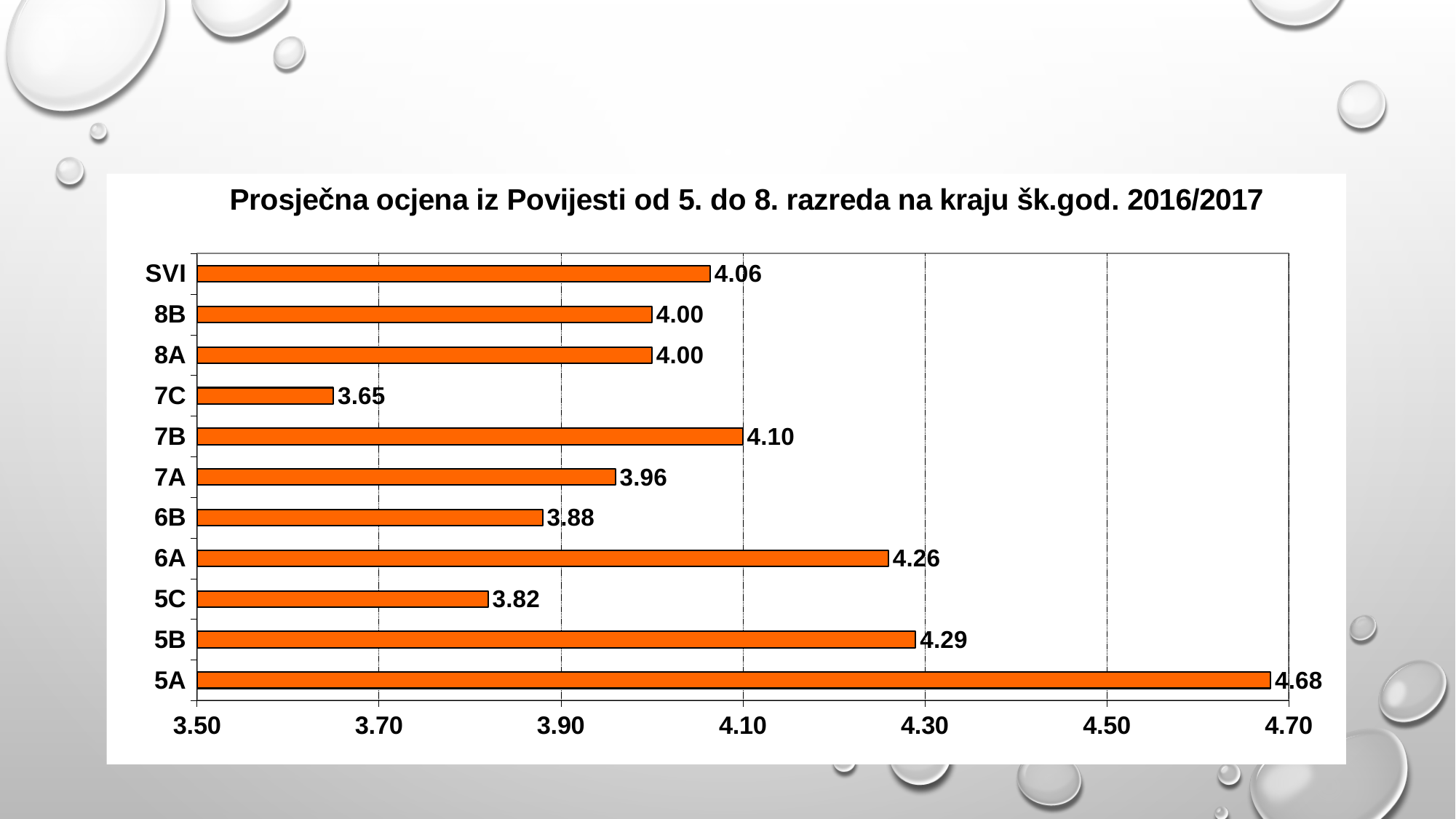

### Chart

| Category |  |
|---|---|
| 5A | 4.68 |
| 5B | 4.29 |
| 5C | 3.82 |
| 6A | 4.26 |
| 6B | 3.88 |
| 7A | 3.96 |
| 7B | 4.1 |
| 7C | 3.65 |
| 8A | 4.0 |
| 8B | 4.0 |
| SVI | 4.063999999999999 |